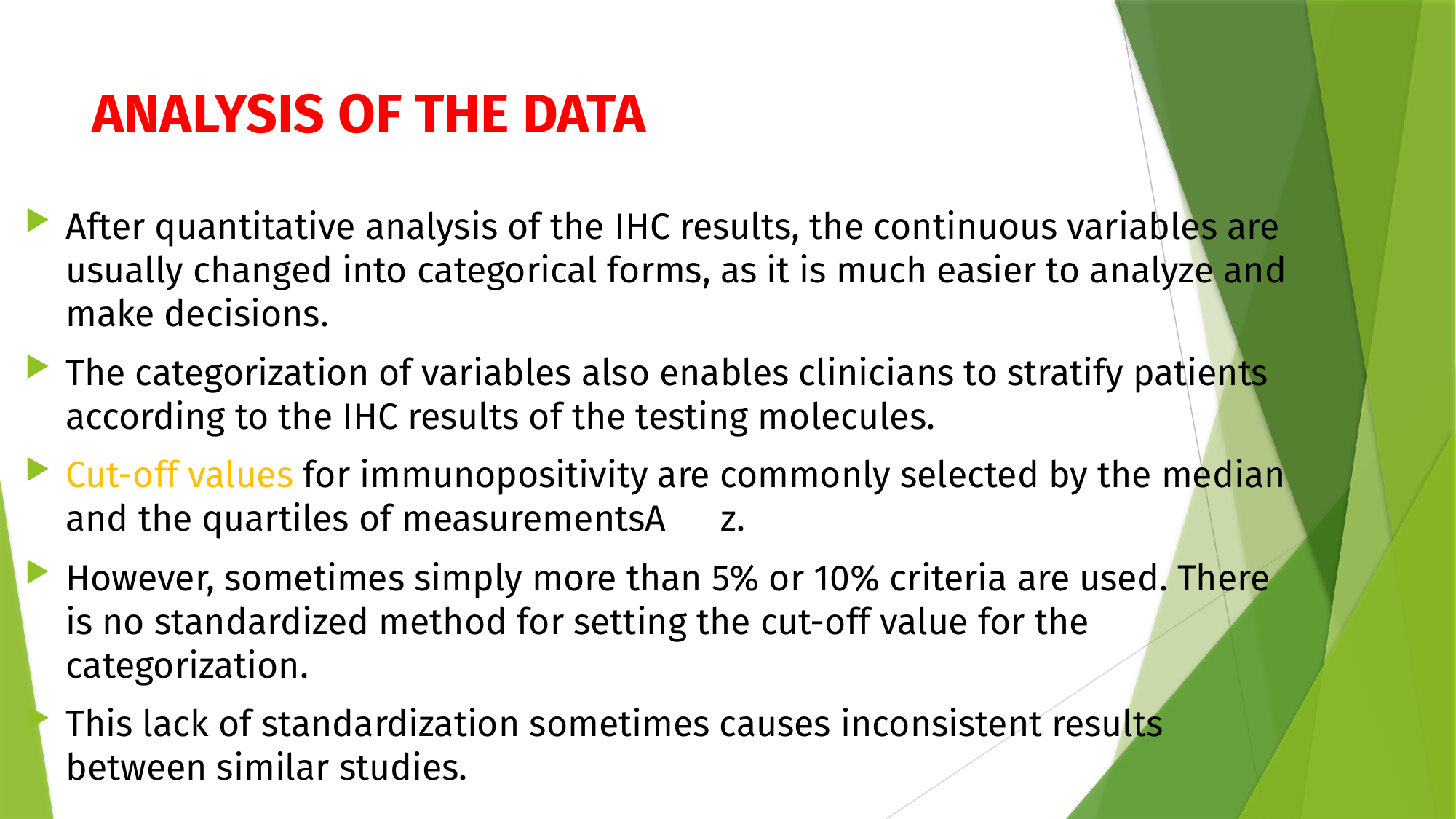

# ANALYSIS OF THE DATA
After quantitative analysis of the IHC results, the continuous variables are usually changed into categorical forms, as it is much easier to analyze and make decisions.
The categorization of variables also enables clinicians to stratify patients according to the IHC results of the testing molecules.
Cut-off values for immunopositivity are commonly selected by the median and the quartiles of measurementsA	z.
However, sometimes simply more than 5% or 10% criteria are used. There is no standardized method for setting the cut-off value for the categorization.
This lack of standardization sometimes causes inconsistent results between similar studies.